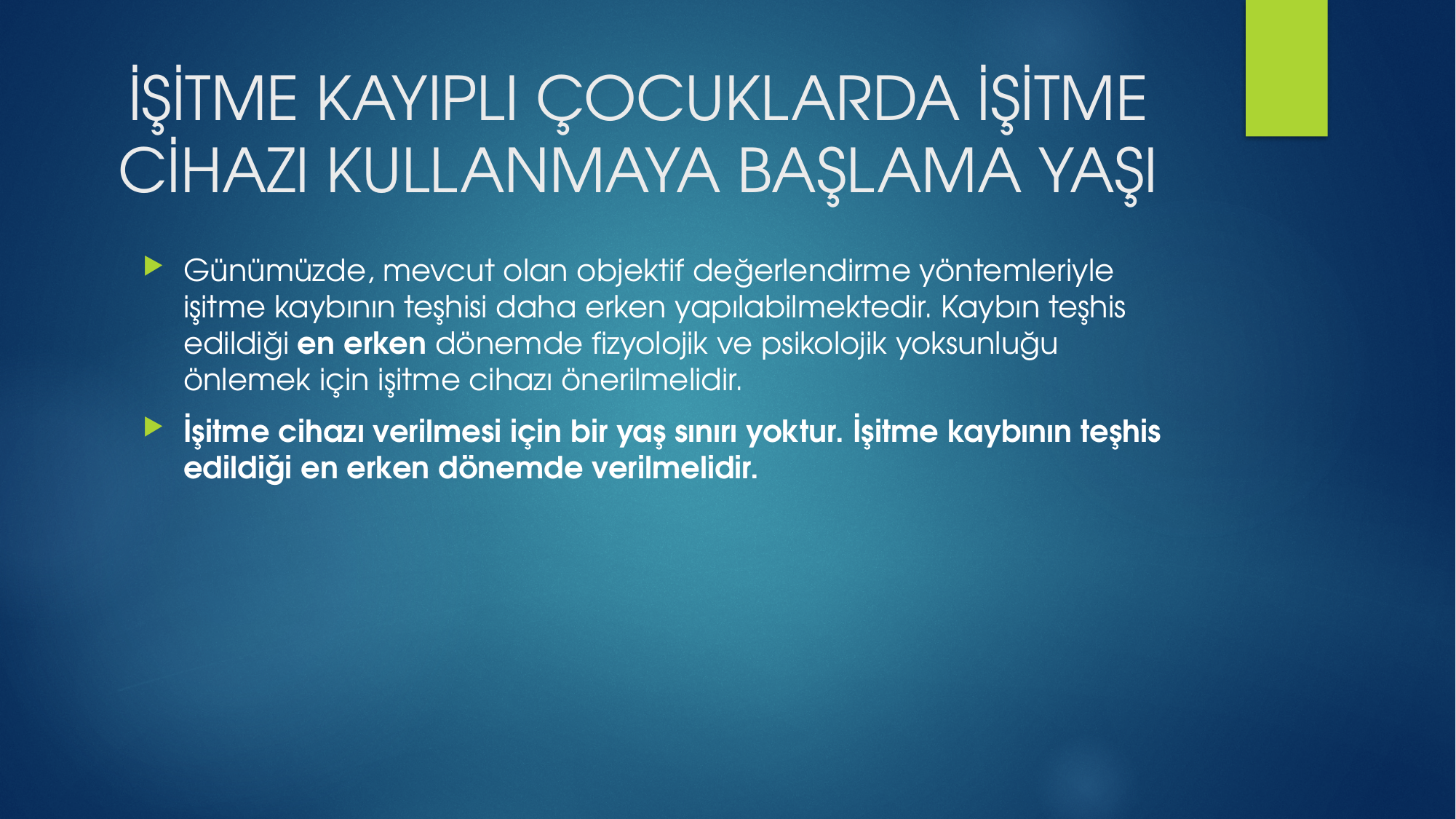

# İŞİTME KAYIPLI ÇOCUKLARDA İŞİTME CİHAZI KULLANMAYA BAŞLAMA YAŞI
Günümüzde, mevcut olan objektif değerlendirme yöntemleriyle işitme kaybının teşhisi daha erken yapılabilmektedir. Kaybın teşhis edildiği en erken dönemde fizyolojik ve psikolojik yoksunluğu önlemek için işitme cihazı önerilmelidir.
İşitme cihazı verilmesi için bir yaş sınırı yoktur. İşitme kaybının teşhis edildiği en erken dönemde verilmelidir.